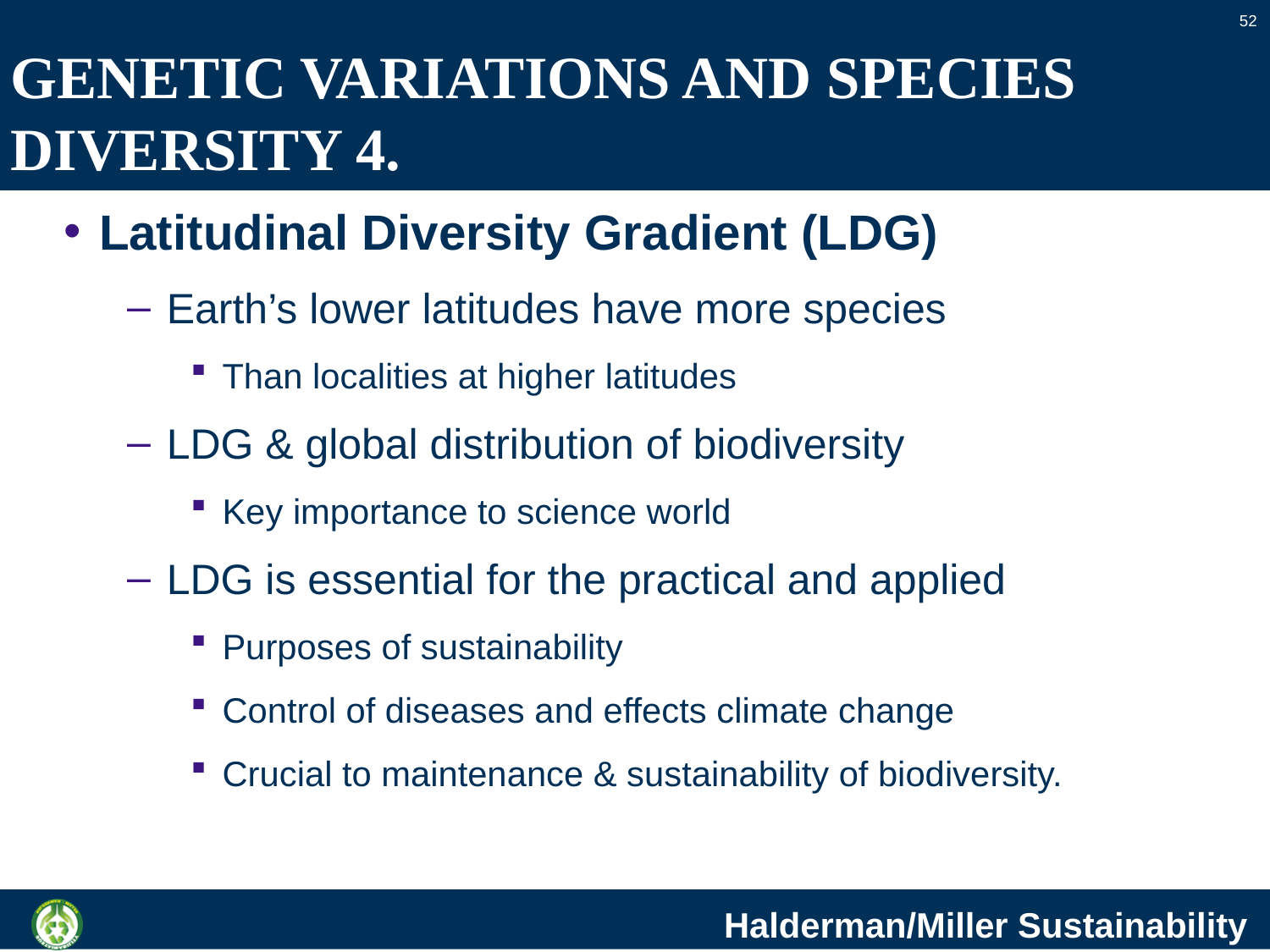

52
# GENETIC VARIATIONS AND SPECIES DIVERSITY 4.
Latitudinal Diversity Gradient (LDG)
Earth’s lower latitudes have more species
Than localities at higher latitudes
LDG & global distribution of biodiversity
Key importance to science world
LDG is essential for the practical and applied
Purposes of sustainability
Control of diseases and effects climate change
Crucial to maintenance & sustainability of biodiversity.